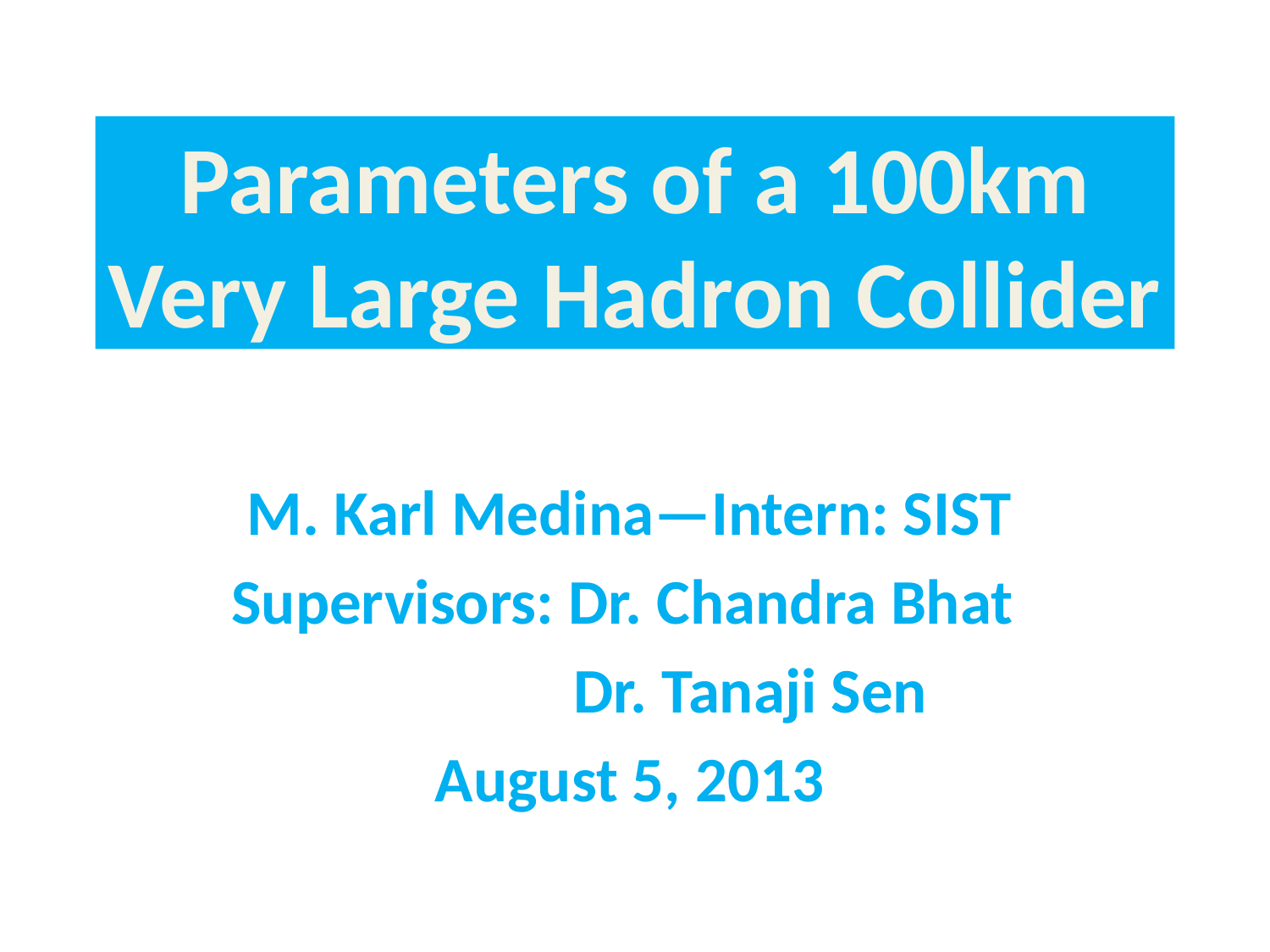

# Parameters of a 100km Very Large Hadron Collider
M. Karl Medina—Intern: SIST
Supervisors: Dr. Chandra Bhat
  	        Dr. Tanaji Sen
August 5, 2013